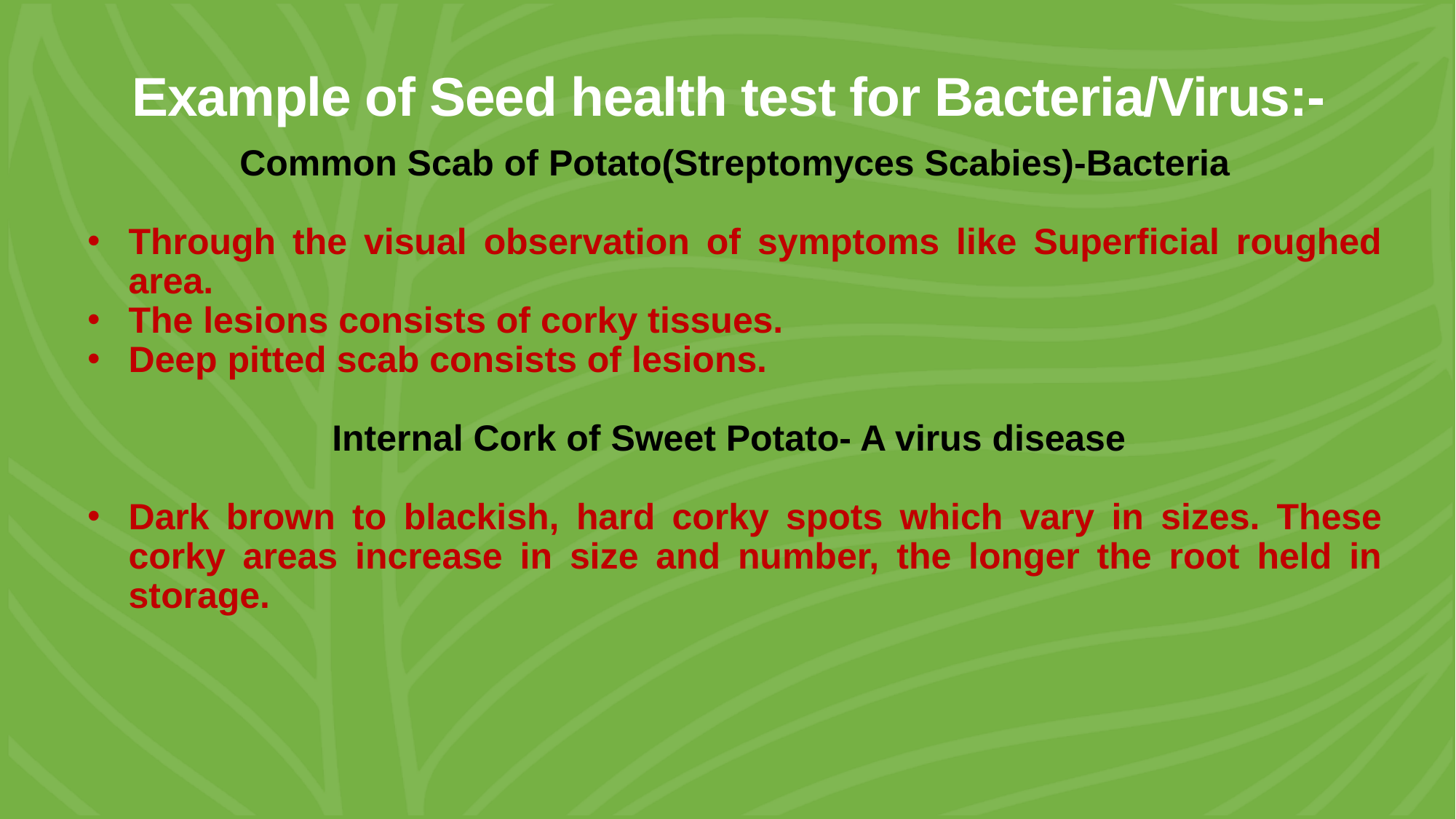

# Example of Seed health test for Bacteria/Virus:-
Common Scab of Potato(Streptomyces Scabies)-Bacteria

Through the visual observation of symptoms like Superficial roughed area.
The lesions consists of corky tissues.
Deep pitted scab consists of lesions.

                        Internal Cork of Sweet Potato- A virus disease

Dark brown to blackish, hard corky spots which vary in sizes. These corky areas increase in size and number, the longer the root held in storage.